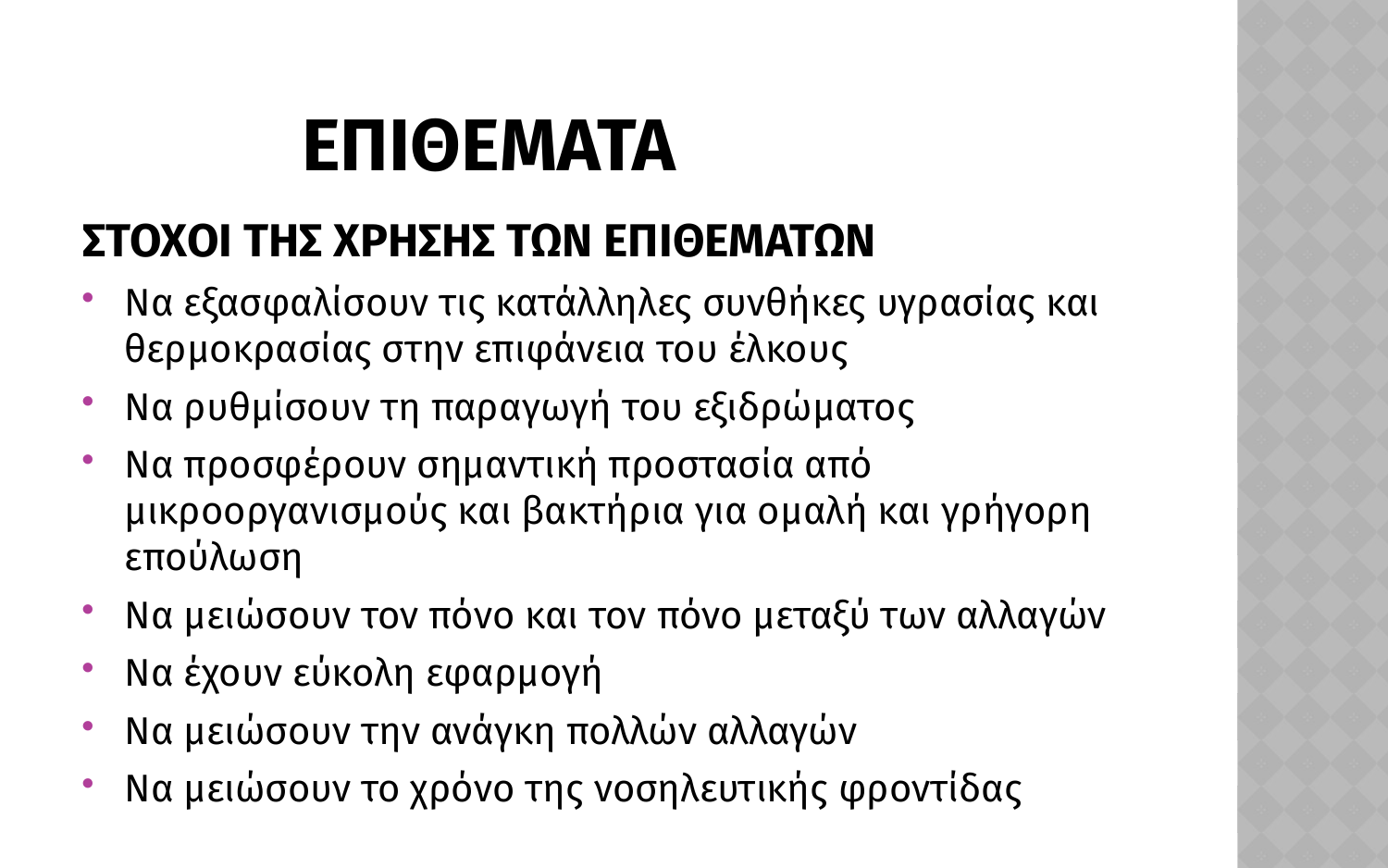

# επιθεματα
ΣΤΟΧΟΙ ΤΗΣ ΧΡΗΣΗΣ ΤΩΝ ΕΠΙΘΕΜΑΤΩΝ
Να εξασφαλίσουν τις κατάλληλες συνθήκες υγρασίας και θερμοκρασίας στην επιφάνεια του έλκους
Να ρυθμίσουν τη παραγωγή του εξιδρώματος
Να προσφέρουν σημαντική προστασία από μικροοργανισμούς και βακτήρια για ομαλή και γρήγορη επούλωση
Να μειώσουν τον πόνο και τον πόνο μεταξύ των αλλαγών
Να έχουν εύκολη εφαρμογή
Να μειώσουν την ανάγκη πολλών αλλαγών
Να μειώσουν το χρόνο της νοσηλευτικής φροντίδας